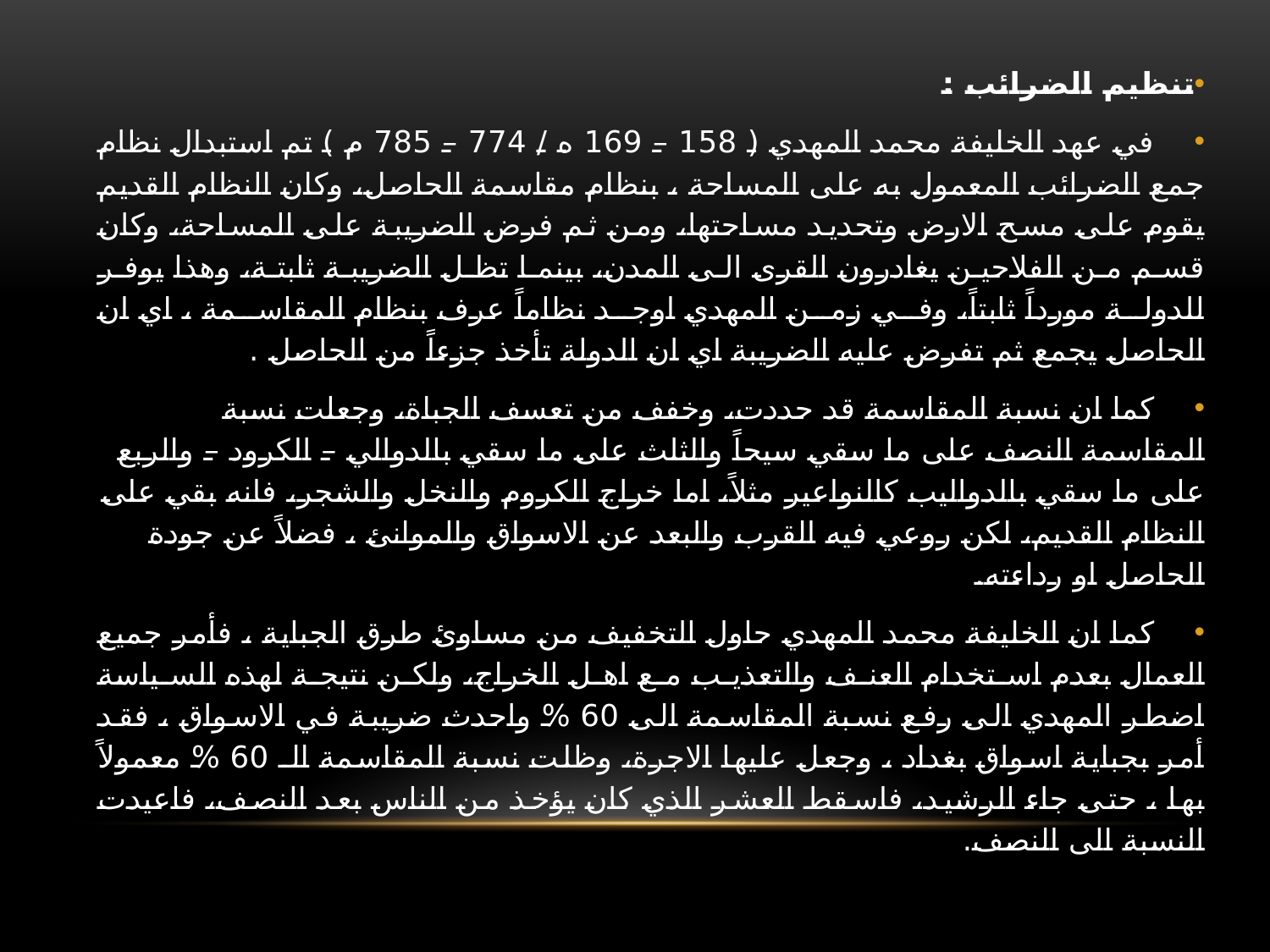

تنظيم الضرائب :
    في عهد الخليفة محمد المهدي ( 158 – 169 ه / 774 – 785 م ) تم استبدال نظام جمع الضرائب المعمول به على المساحة ، بنظام مقاسمة الحاصل، وكان النظام القديم يقوم على مسح الارض وتحديد مساحتها، ومن ثم فرض الضريبة على المساحة، وكان قسم من الفلاحين يغادرون القرى الى المدن، بينما تظل الضريبة ثابتة، وهذا يوفر للدولة مورداً ثابتاً، وفي زمن المهدي اوجد نظاماً عرف بنظام المقاسمة ، اي ان الحاصل يجمع ثم تفرض عليه الضريبة اي ان الدولة تأخذ جزءاً من الحاصل .
    كما ان نسبة المقاسمة قد حددت، وخفف من تعسف الجباة، وجعلت نسبة المقاسمة النصف على ما سقي سيحاً والثلث على ما سقي بالدوالي – الكرود – والربع على ما سقي بالدواليب كالنواعير مثلاً، اما خراج الكروم والنخل والشجر، فانه بقي على النظام القديم، لكن روعي فيه القرب والبعد عن الاسواق والموانئ ، فضلاً عن جودة الحاصل او رداءته.
    كما ان الخليفة محمد المهدي حاول التخفيف من مساوئ طرق الجباية ، فأمر جميع العمال بعدم استخدام العنف والتعذيب مع اهل الخراج، ولكن نتيجة لهذه السياسة اضطر المهدي الى رفع نسبة المقاسمة الى 60 % واحدث ضريبة في الاسواق ، فقد أمر بجباية اسواق بغداد ، وجعل عليها الاجرة، وظلت نسبة المقاسمة الـ 60 % معمولاً بها ، حتى جاء الرشيد، فاسقط العشر الذي كان يؤخذ من الناس بعد النصف، فاعيدت النسبة الى النصف.